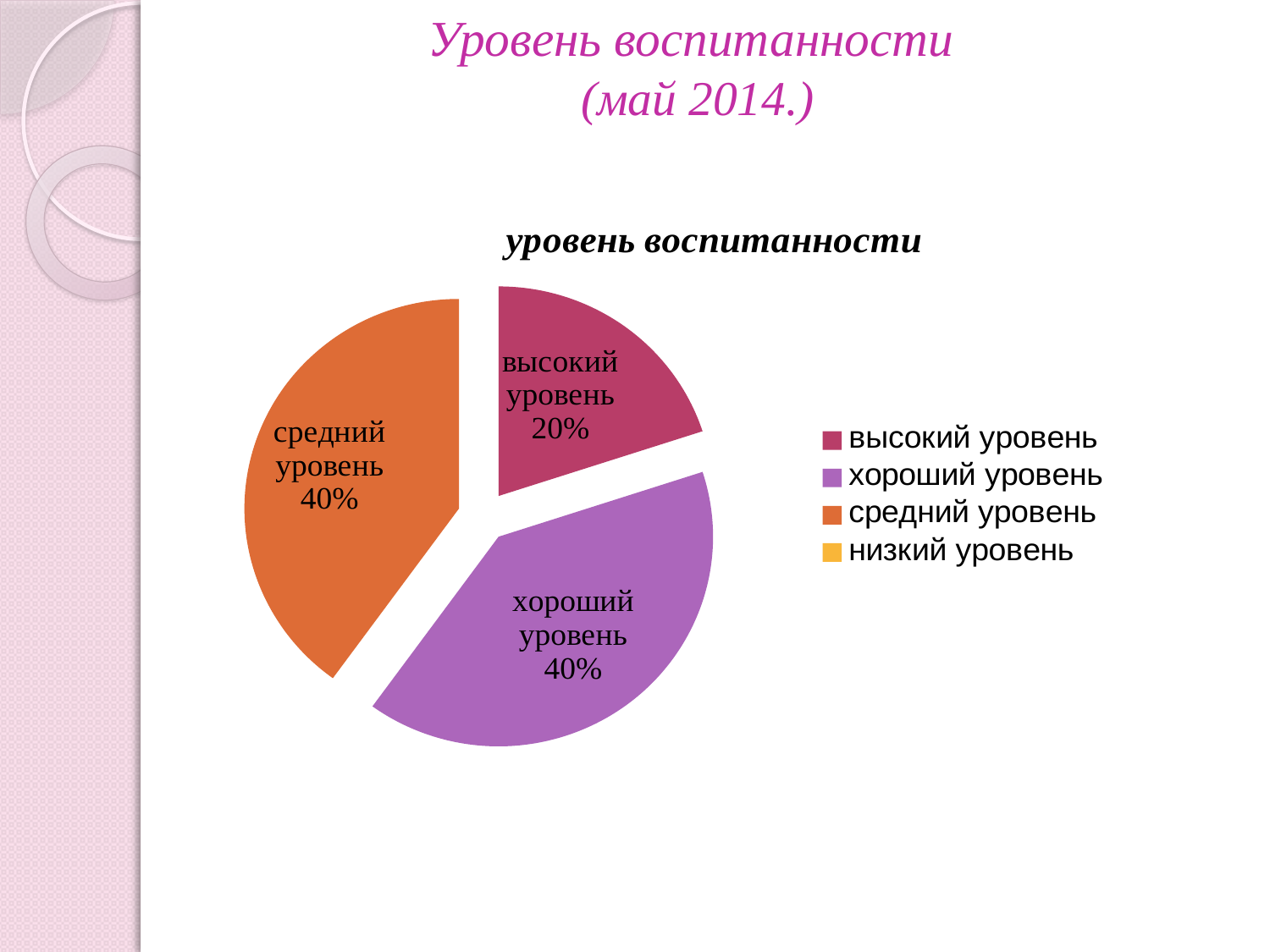

# Уровень воспитанности (май 2014.)

### Chart:

| Category | уровень воспитанности |
|---|---|
| высокий уровень | 2.0 |
| хороший уровень | 4.0 |
| средний уровень | 4.0 |
| низкий уровень | 0.0 |